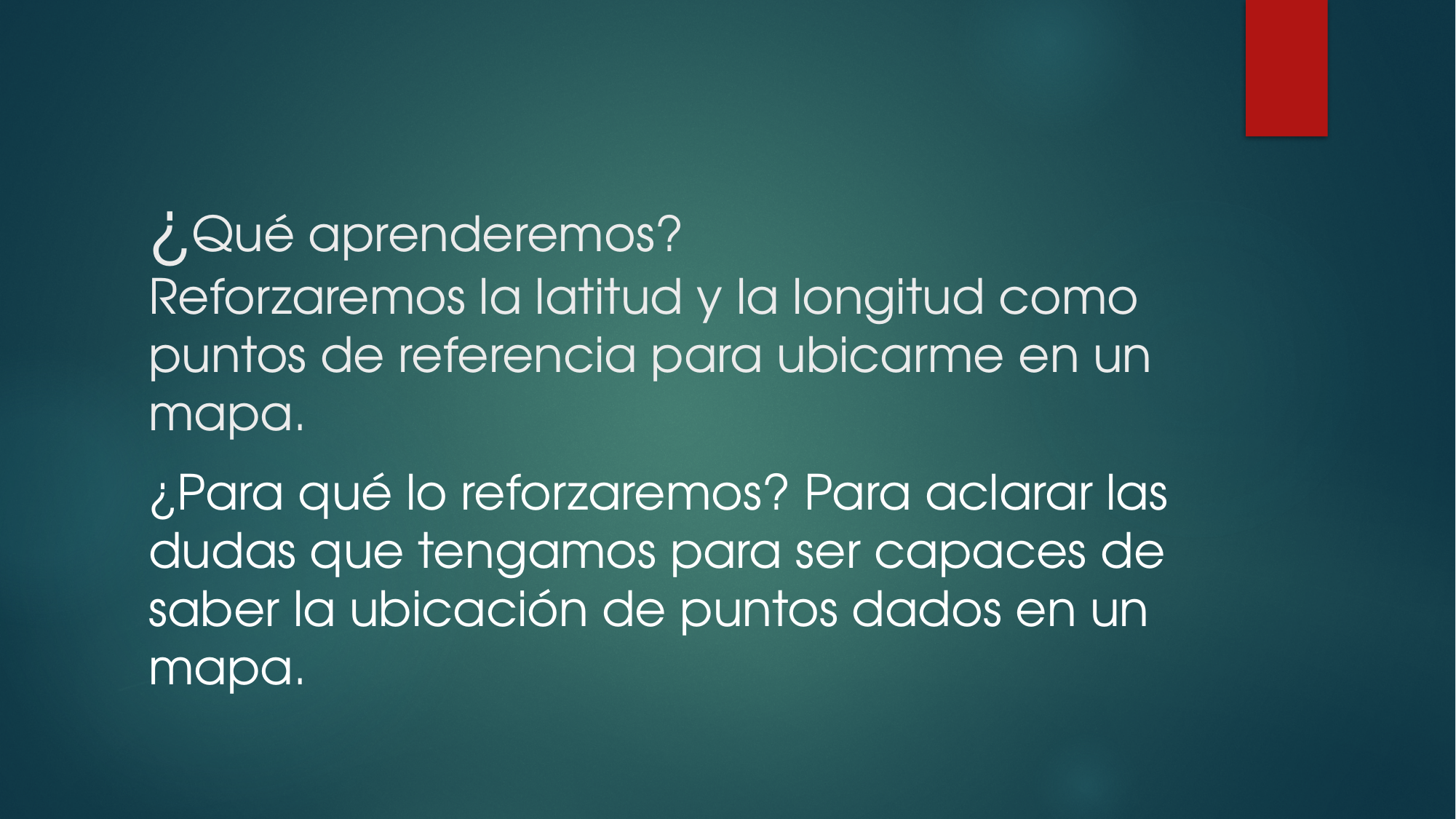

# ¿Qué aprenderemos? Reforzaremos la latitud y la longitud como puntos de referencia para ubicarme en un mapa.
¿Para qué lo reforzaremos? Para aclarar las dudas que tengamos para ser capaces de saber la ubicación de puntos dados en un mapa.